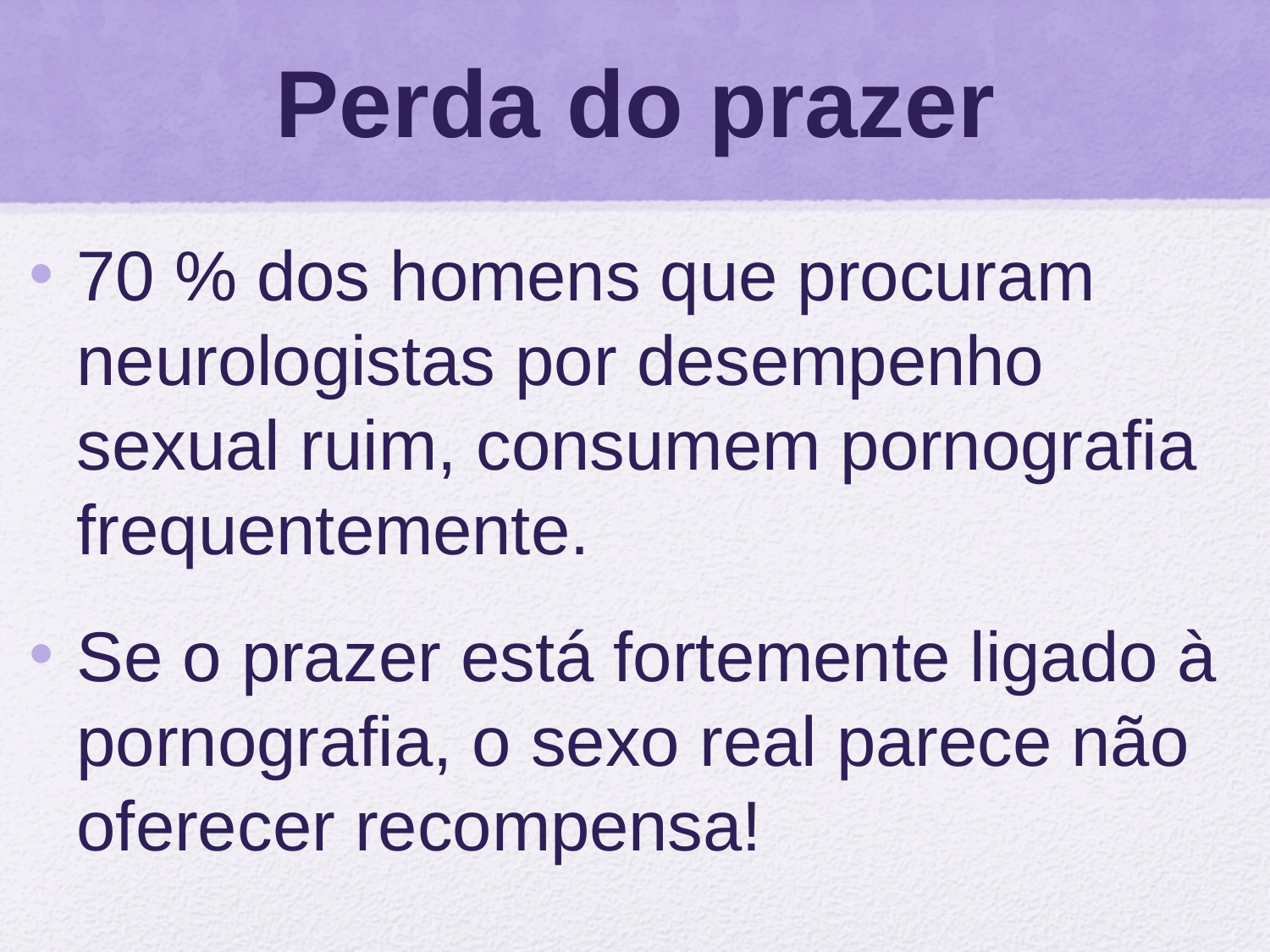

# Perda do prazer
70 % dos homens que procuram neurologistas por desempenho sexual ruim, consumem pornografia frequentemente.
Se o prazer está fortemente ligado à pornografia, o sexo real parece não oferecer recompensa!